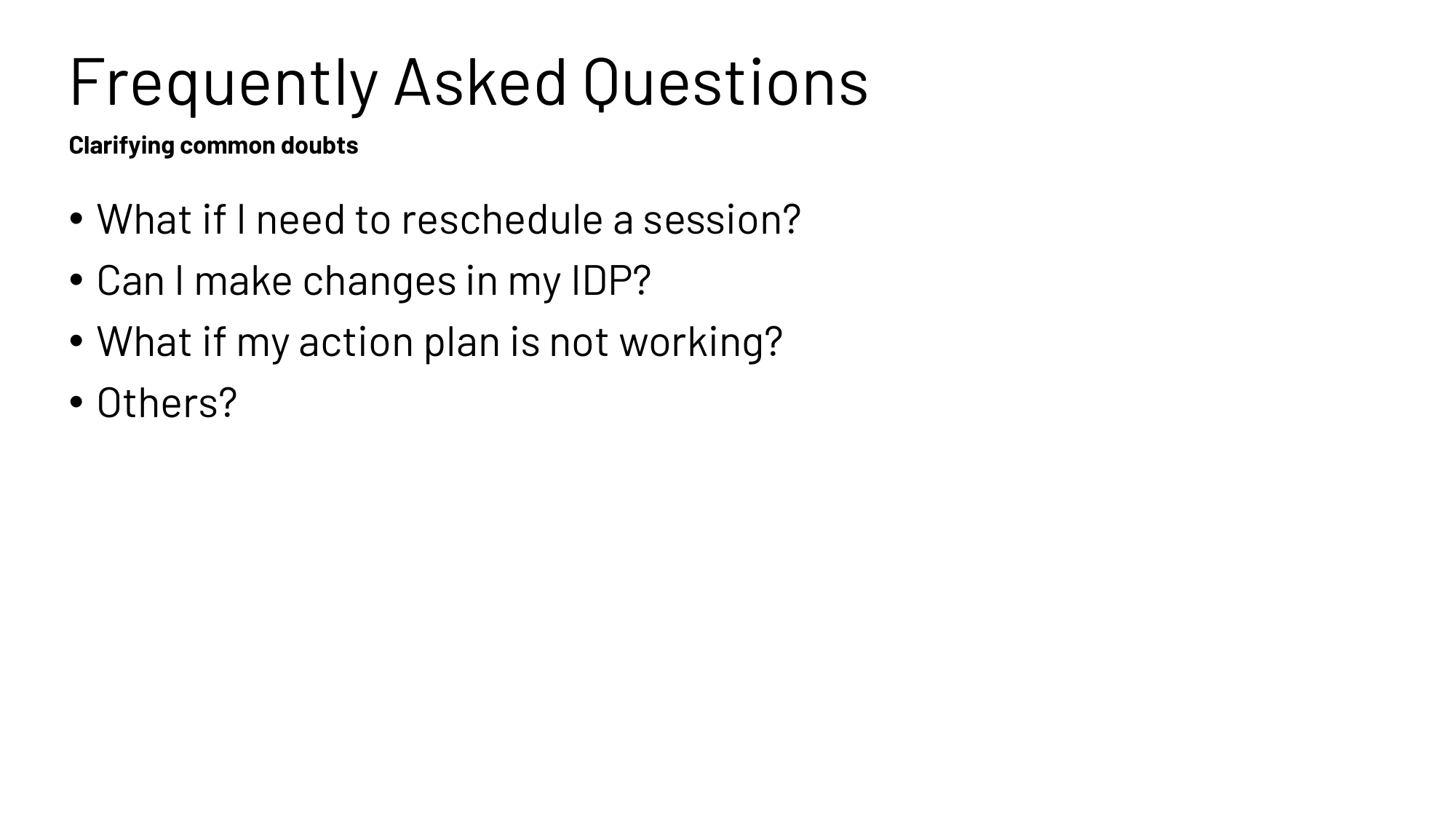

# Frequently Asked Questions
Clarifying common doubts
What if I need to reschedule a session?
Can I make changes in my IDP?
What if my action plan is not working?
Others?